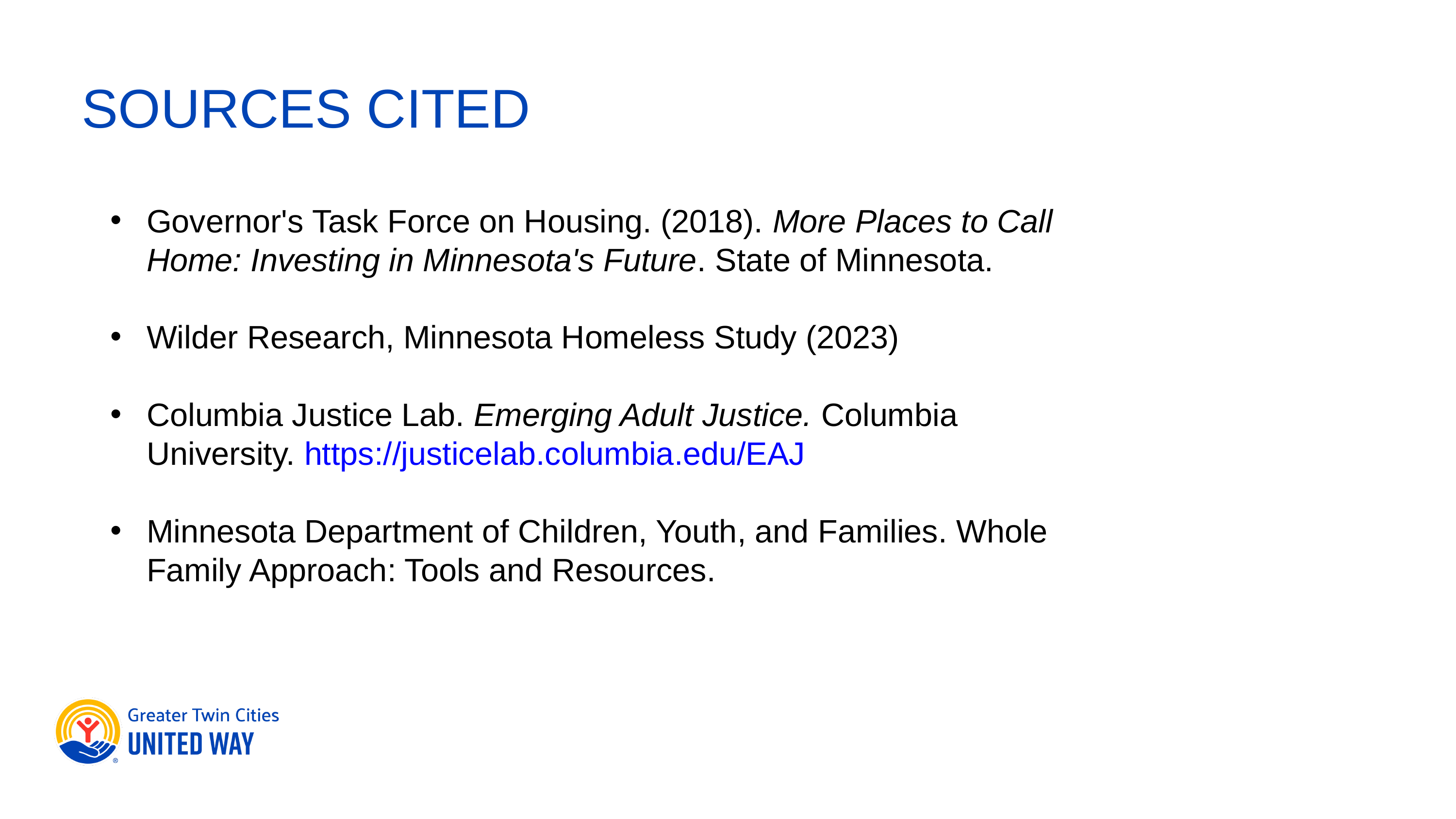

SOURCES CITED
Governor's Task Force on Housing. (2018). More Places to Call Home: Investing in Minnesota's Future. State of Minnesota.

Wilder Research, Minnesota Homeless Study (2023)

Columbia Justice Lab. Emerging Adult Justice. Columbia University. https://justicelab.columbia.edu/EAJ

Minnesota Department of Children, Youth, and Families. Whole Family Approach: Tools and Resources.